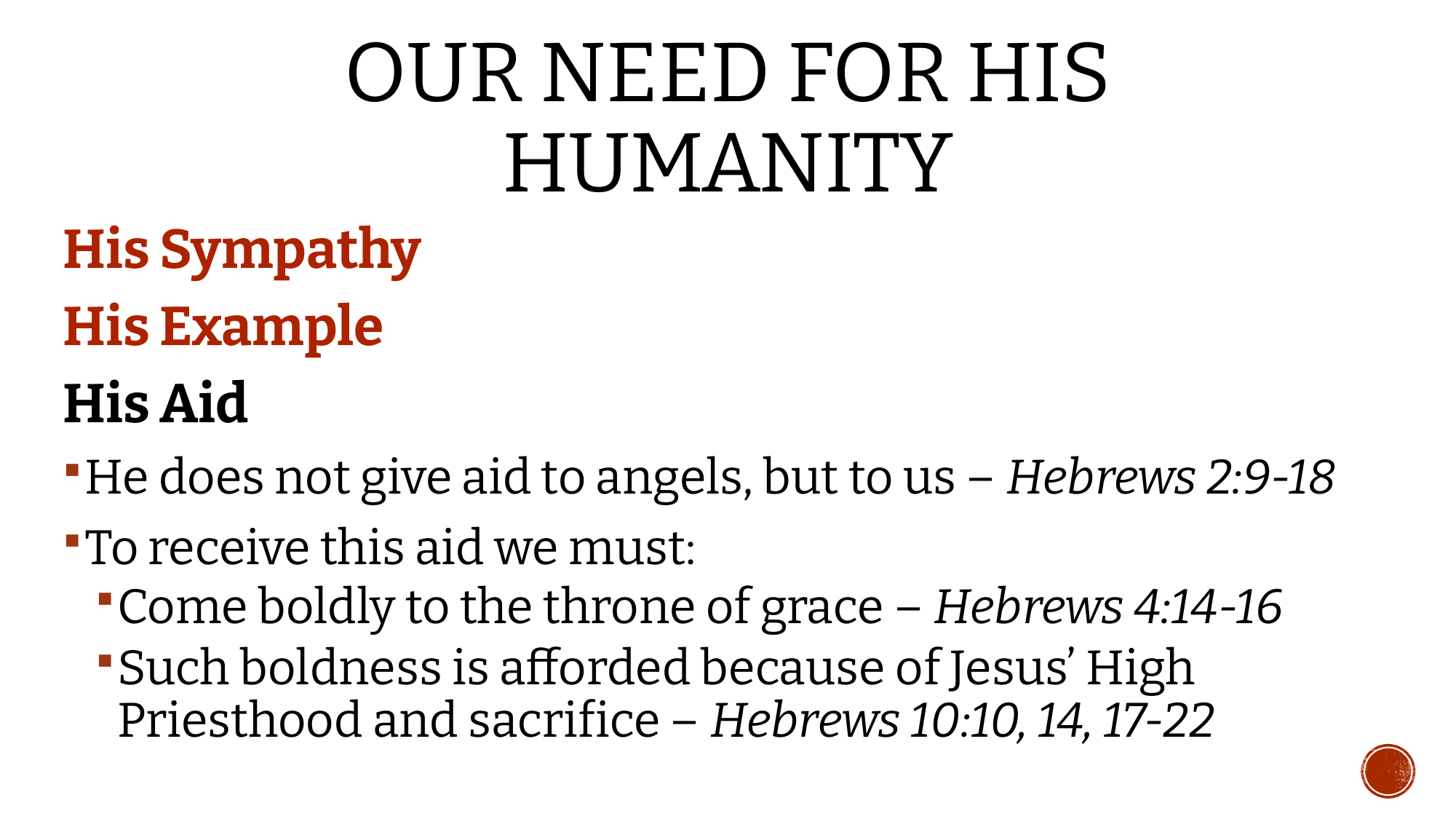

# Our Need for His Humanity
His Sympathy
His Example
His Aid
He does not give aid to angels, but to us – Hebrews 2:9-18
To receive this aid we must:
Come boldly to the throne of grace – Hebrews 4:14-16
Such boldness is afforded because of Jesus’ High Priesthood and sacrifice – Hebrews 10:10, 14, 17-22